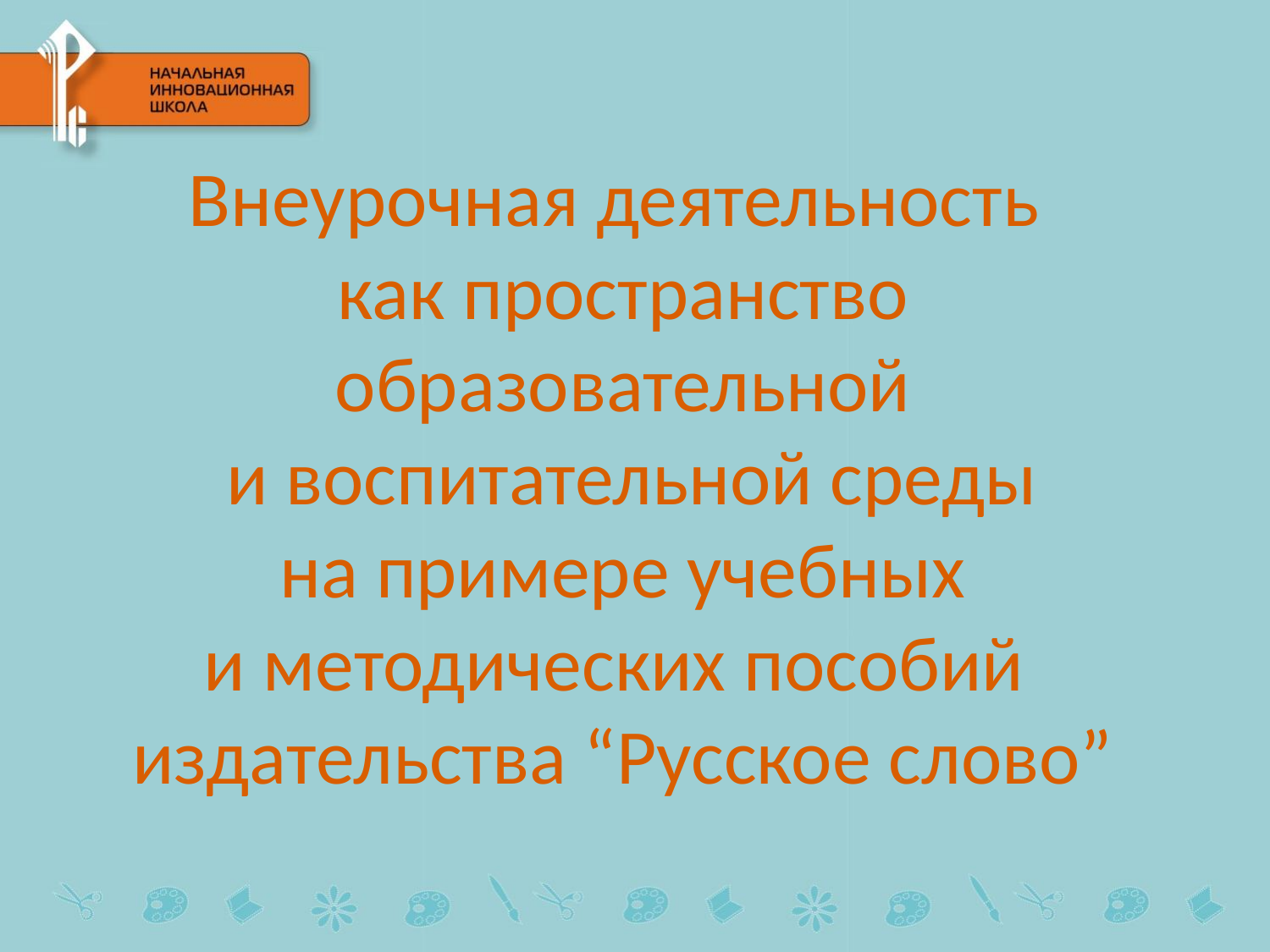

# Внеурочная деятельность как пространство образовательной и воспитательной среды на примере учебных и методических пособий издательства “Русское слово”